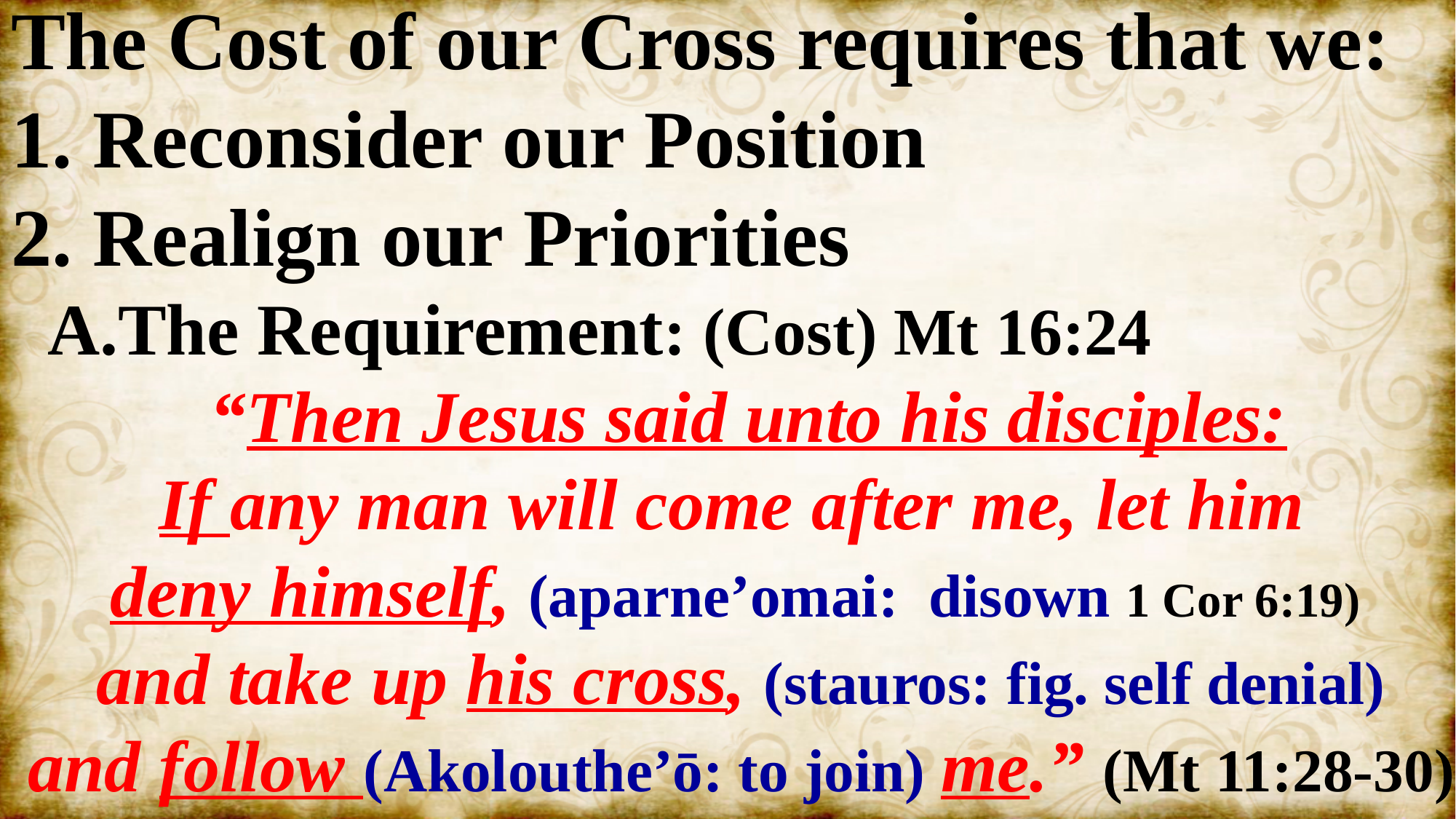

The Cost of our Cross requires that we:
1. Reconsider our Position
2. Realign our Priorities
  A.The Requirement: (Cost) Mt 16:24
 “Then Jesus said unto his disciples:
If any man will come after me, let him
deny himself, (aparne’omai:  disown 1 Cor 6:19)
and take up his cross, (stauros: fig. self denial)
and follow (Akolouthe’ō: to join) me.” (Mt 11:28-30)